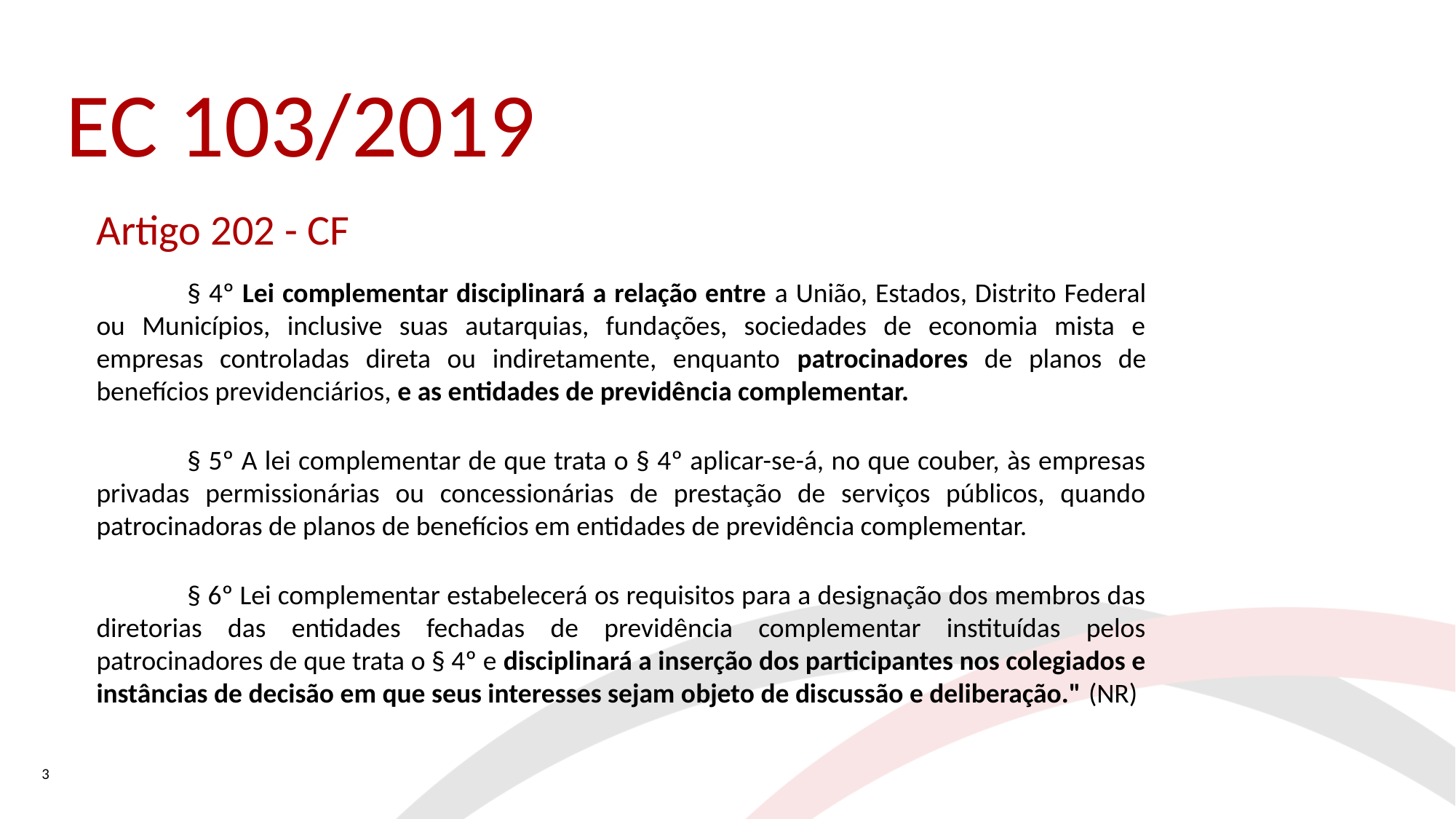

EC 103/2019
Artigo 202 - CF

§ 4º Lei complementar disciplinará a relação entre a União, Estados, Distrito Federal ou Municípios, inclusive suas autarquias, fundações, sociedades de economia mista e empresas controladas direta ou indiretamente, enquanto patrocinadores de planos de benefícios previdenciários, e as entidades de previdência complementar.

§ 5º A lei complementar de que trata o § 4º aplicar-se-á, no que couber, às empresas privadas permissionárias ou concessionárias de prestação de serviços públicos, quando patrocinadoras de planos de benefícios em entidades de previdência complementar.

§ 6º Lei complementar estabelecerá os requisitos para a designação dos membros das diretorias das entidades fechadas de previdência complementar instituídas pelos patrocinadores de que trata o § 4º e disciplinará a inserção dos participantes nos colegiados e instâncias de decisão em que seus interesses sejam objeto de discussão e deliberação." (NR)
3